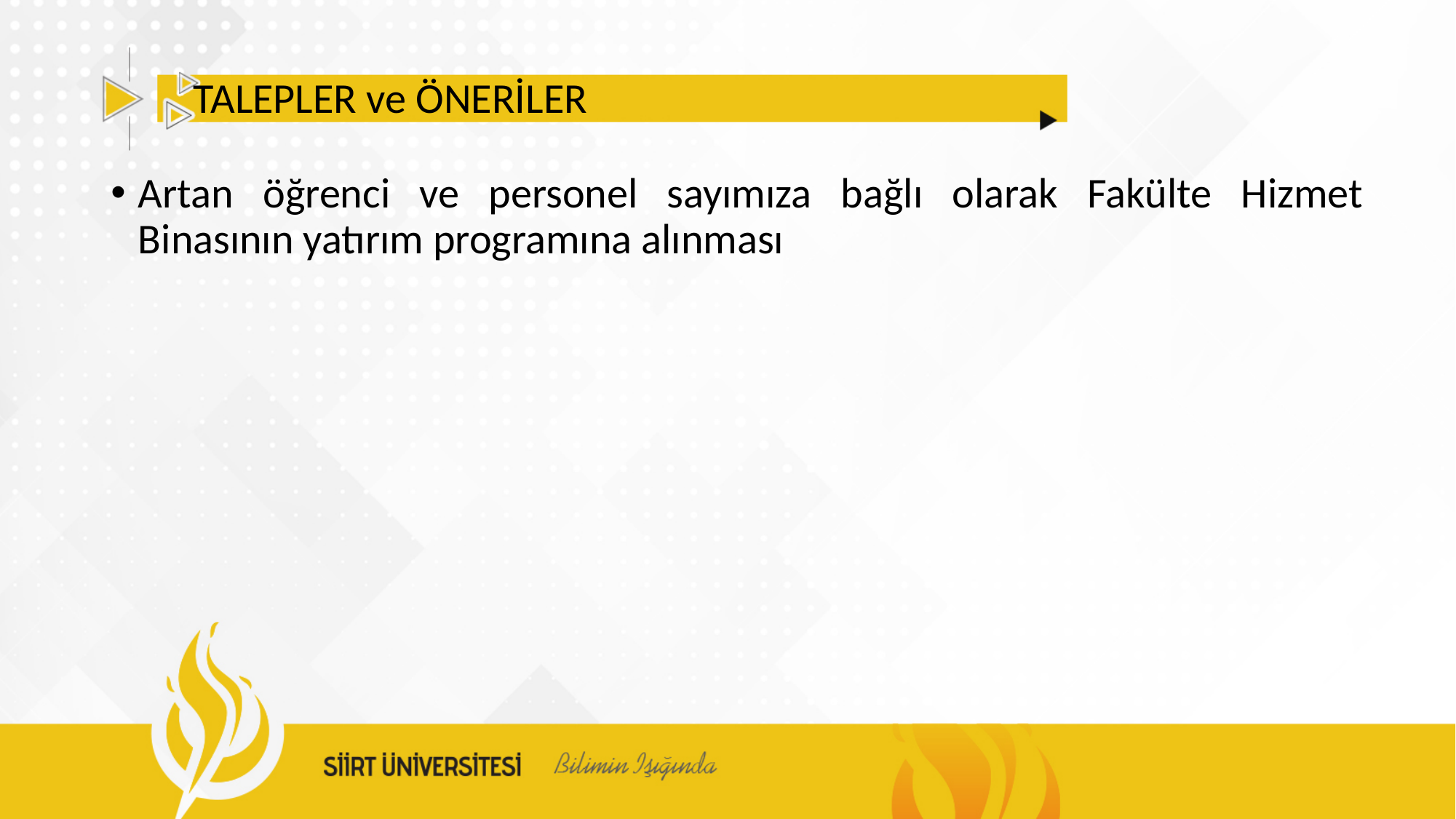

# TALEPLER ve ÖNERİLER
Artan öğrenci ve personel sayımıza bağlı olarak Fakülte Hizmet Binasının yatırım programına alınması